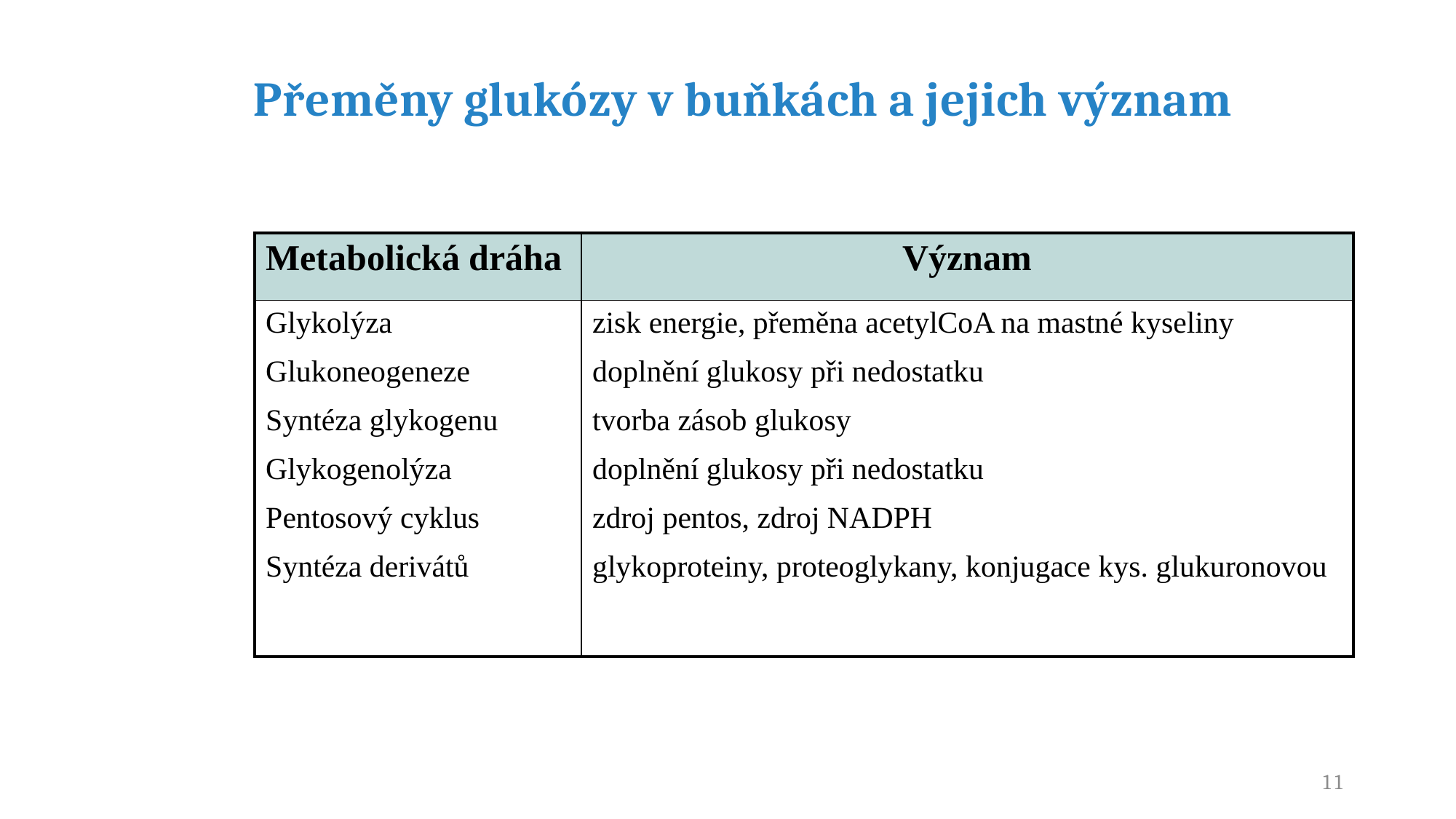

Přeměny glukózy v buňkách a jejich význam
| Metabolická dráha | Význam |
| --- | --- |
| Glykolýza Glukoneogeneze Syntéza glykogenu Glykogenolýza Pentosový cyklus Syntéza derivátů | zisk energie, přeměna acetylCoA na mastné kyseliny doplnění glukosy při nedostatku tvorba zásob glukosy doplnění glukosy při nedostatku zdroj pentos, zdroj NADPH glykoproteiny, proteoglykany, konjugace kys. glukuronovou |
11